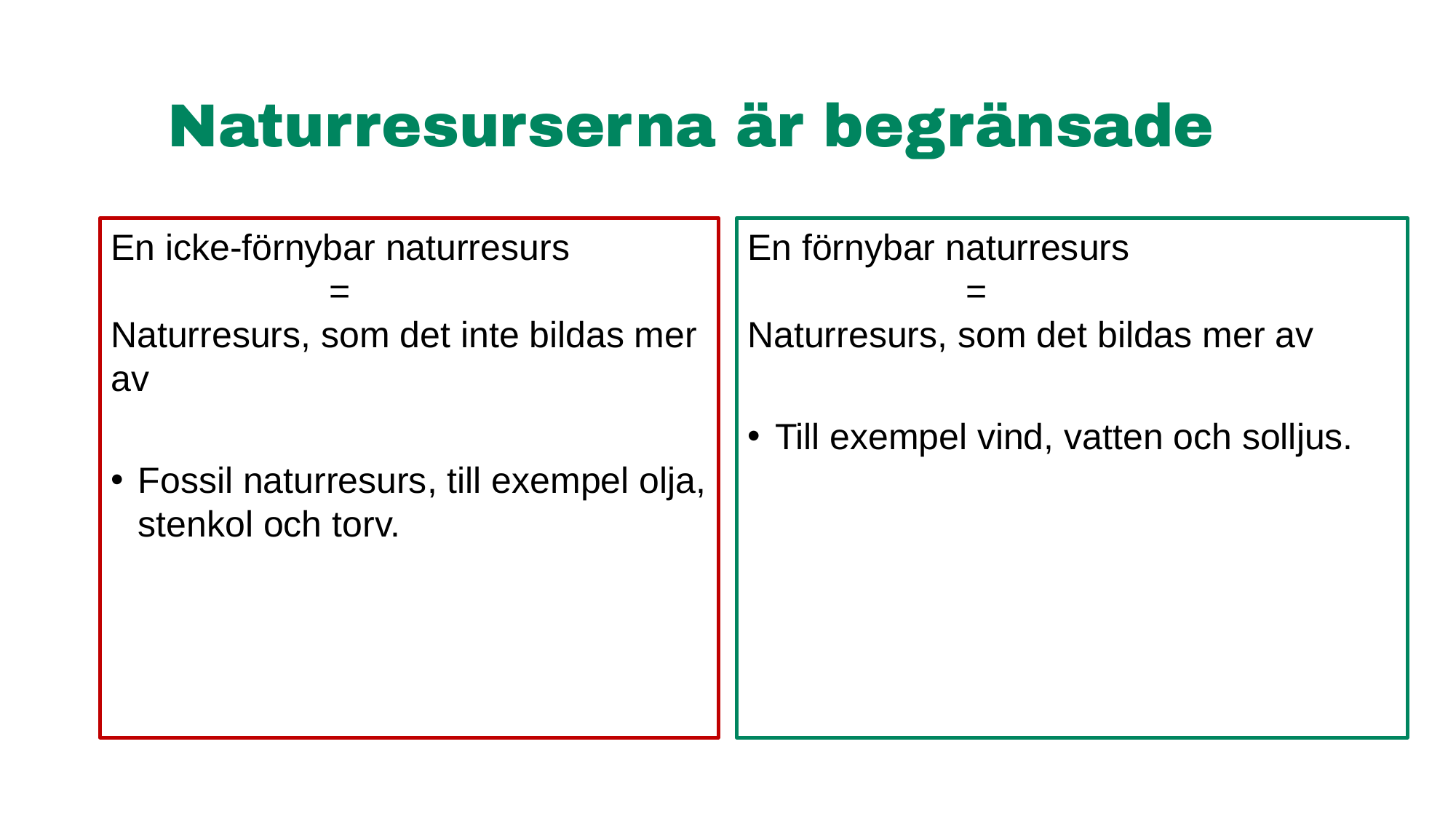

# Naturresurserna är begränsade
En icke-förnybar naturresurs
 		=
Naturresurs, som det inte bildas mer av
Fossil naturresurs, till exempel olja, stenkol och torv.
En förnybar naturresurs
 		=
Naturresurs, som det bildas mer av
Till exempel vind, vatten och solljus.